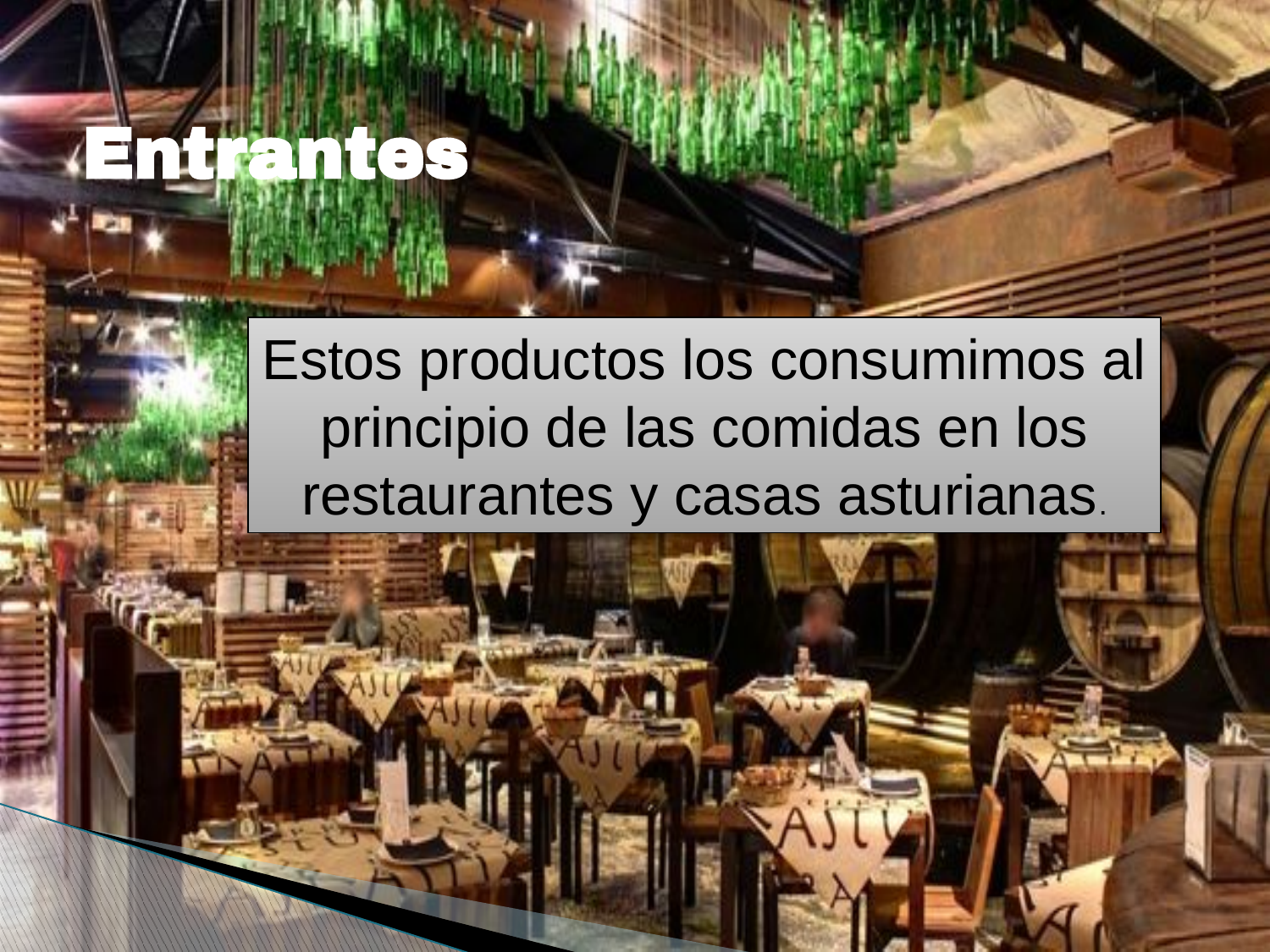

# Entrantes
Estos productos los consumimos al principio de las comidas en los restaurantes y casas asturianas.